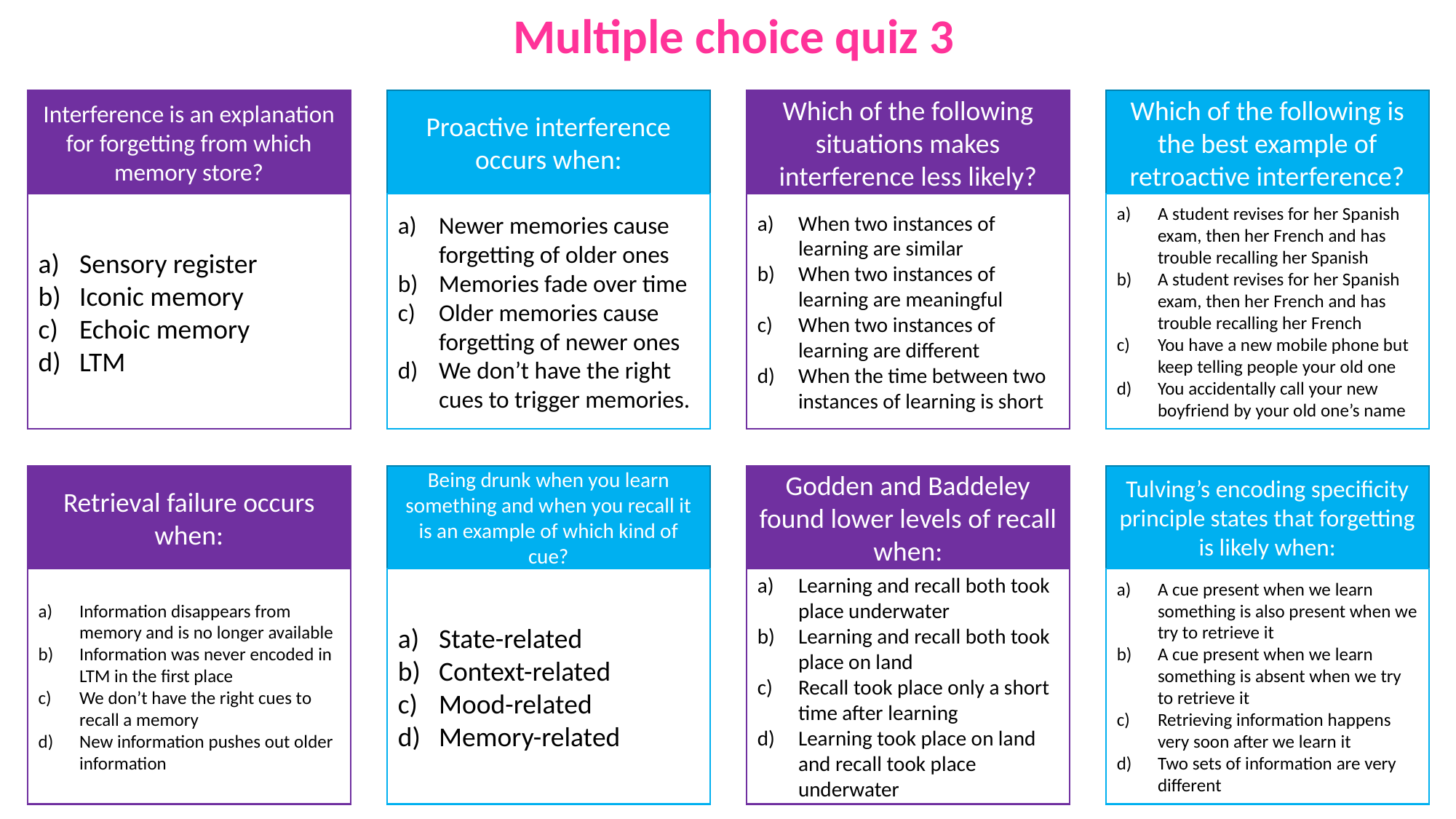

Multiple choice quiz 3
Interference is an explanation for forgetting from which memory store?
Proactive interference occurs when:
Which of the following situations makes interference less likely?
Which of the following is the best example of retroactive interference?
Sensory register
Iconic memory
Echoic memory
LTM
Newer memories cause forgetting of older ones
Memories fade over time
Older memories cause forgetting of newer ones
We don’t have the right cues to trigger memories.
When two instances of learning are similar
When two instances of learning are meaningful
When two instances of learning are different
When the time between two instances of learning is short
A student revises for her Spanish exam, then her French and has trouble recalling her Spanish
A student revises for her Spanish exam, then her French and has trouble recalling her French
You have a new mobile phone but keep telling people your old one
You accidentally call your new boyfriend by your old one’s name
Retrieval failure occurs when:
Being drunk when you learn something and when you recall it is an example of which kind of cue?
Godden and Baddeley found lower levels of recall when:
Tulving’s encoding specificity principle states that forgetting is likely when:
Information disappears from memory and is no longer available
Information was never encoded in LTM in the first place
We don’t have the right cues to recall a memory
New information pushes out older information
State-related
Context-related
Mood-related
Memory-related
Learning and recall both took place underwater
Learning and recall both took place on land
Recall took place only a short time after learning
Learning took place on land and recall took place underwater
A cue present when we learn something is also present when we try to retrieve it
A cue present when we learn something is absent when we try to retrieve it
Retrieving information happens very soon after we learn it
Two sets of information are very different